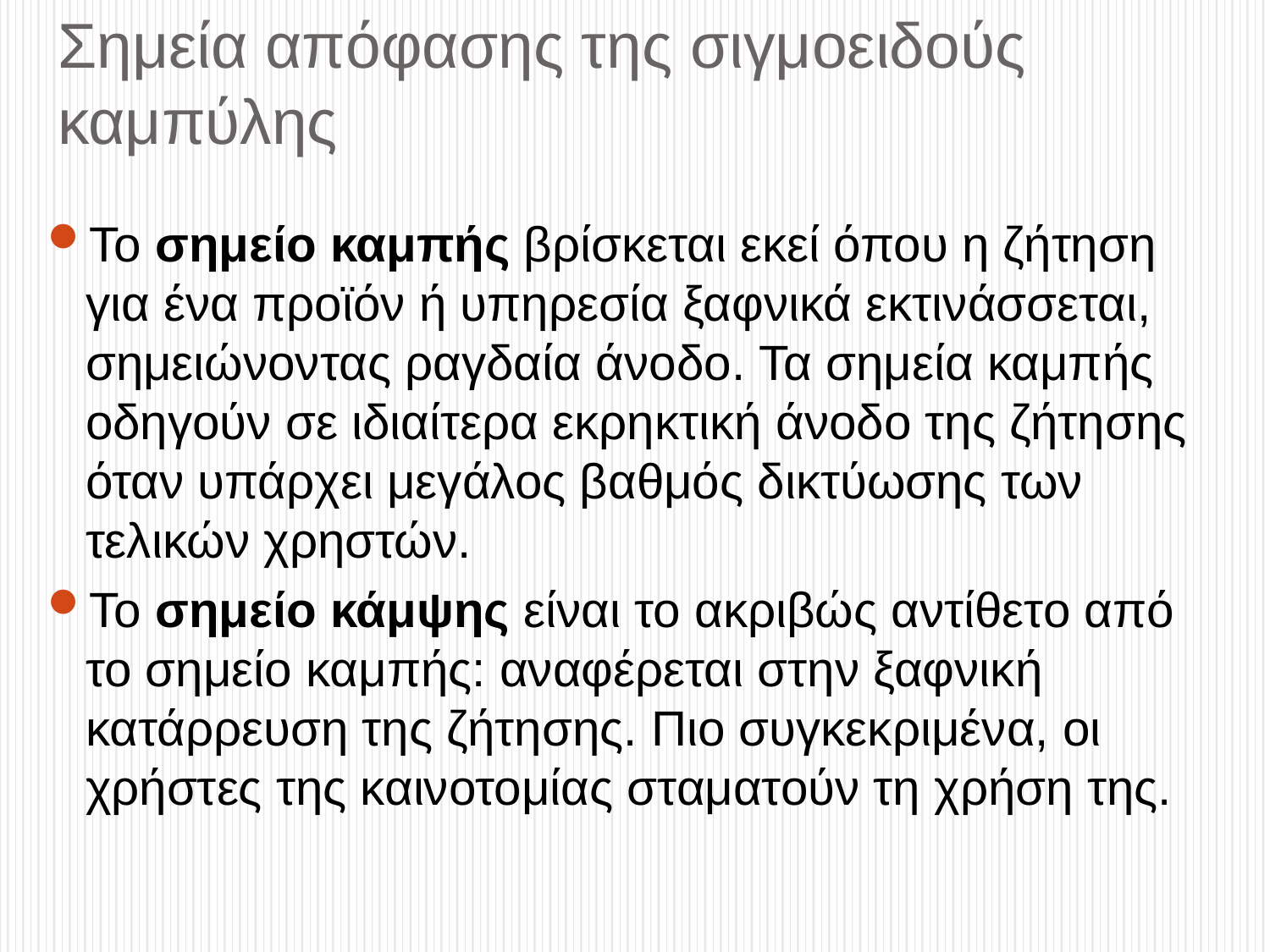

Σημεία απόφασης της σιγμοειδούς καμπύλης
Το σημείο καμπής βρίσκεται εκεί όπου η ζήτηση για ένα προϊόν ή υπηρεσία ξαφνικά εκτινάσσεται, σημειώνοντας ραγδαία άνοδο. Τα σημεία καμπής οδηγούν σε ιδιαίτερα εκρηκτική άνοδο της ζήτησης όταν υπάρχει μεγάλος βαθμός δικτύωσης των τελικών χρηστών.
Το σημείο κάμψης είναι το ακριβώς αντίθετο από το σημείο καμπής: αναφέρεται στην ξαφνική κατάρρευση της ζήτησης. Πιο συγκεκριμένα, οι χρήστες της καινοτομίας σταματούν τη χρήση της.